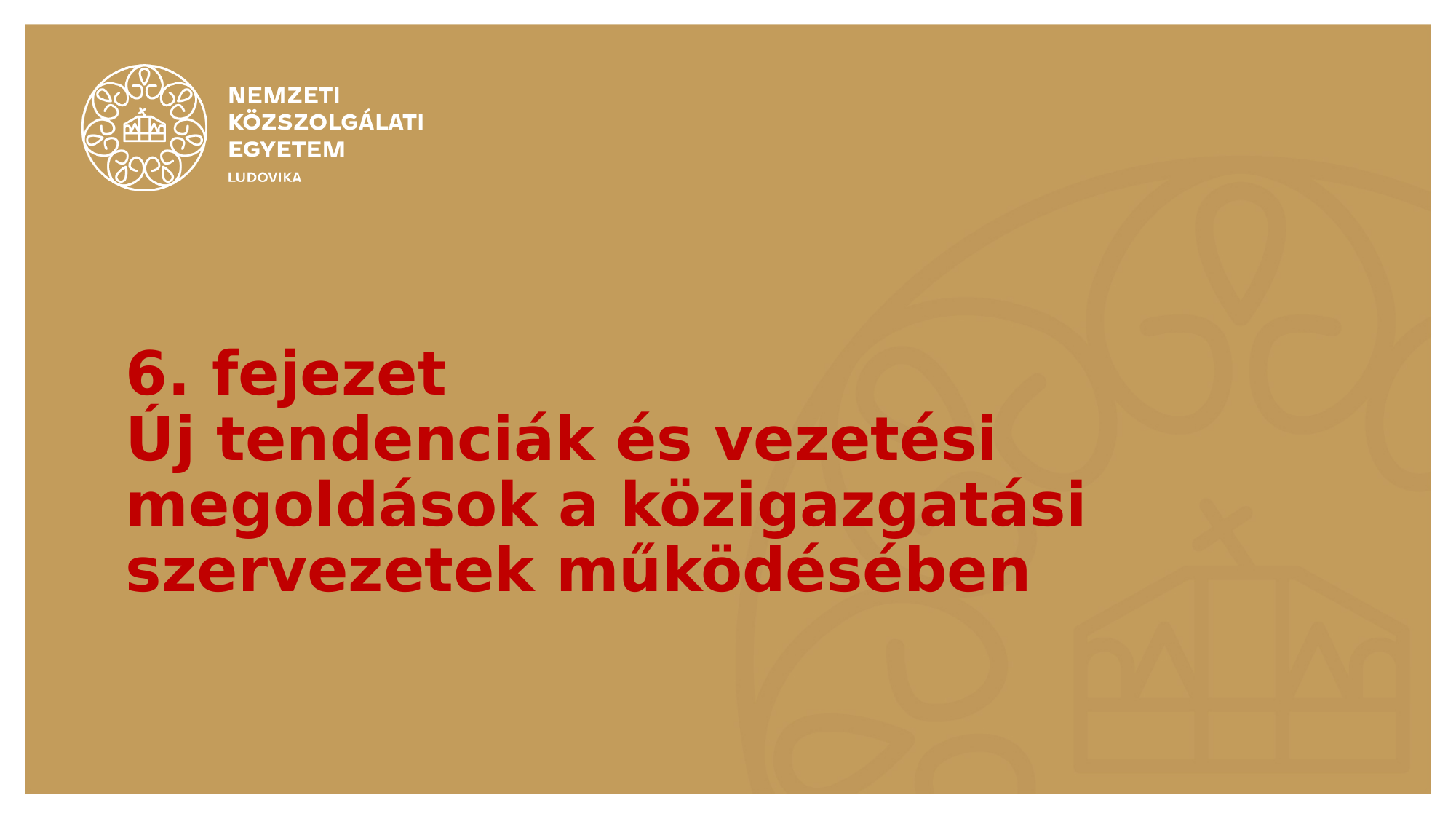

# 6. fejezet Új tendenciák és vezetési megoldások a közigazgatási szervezetek működésében